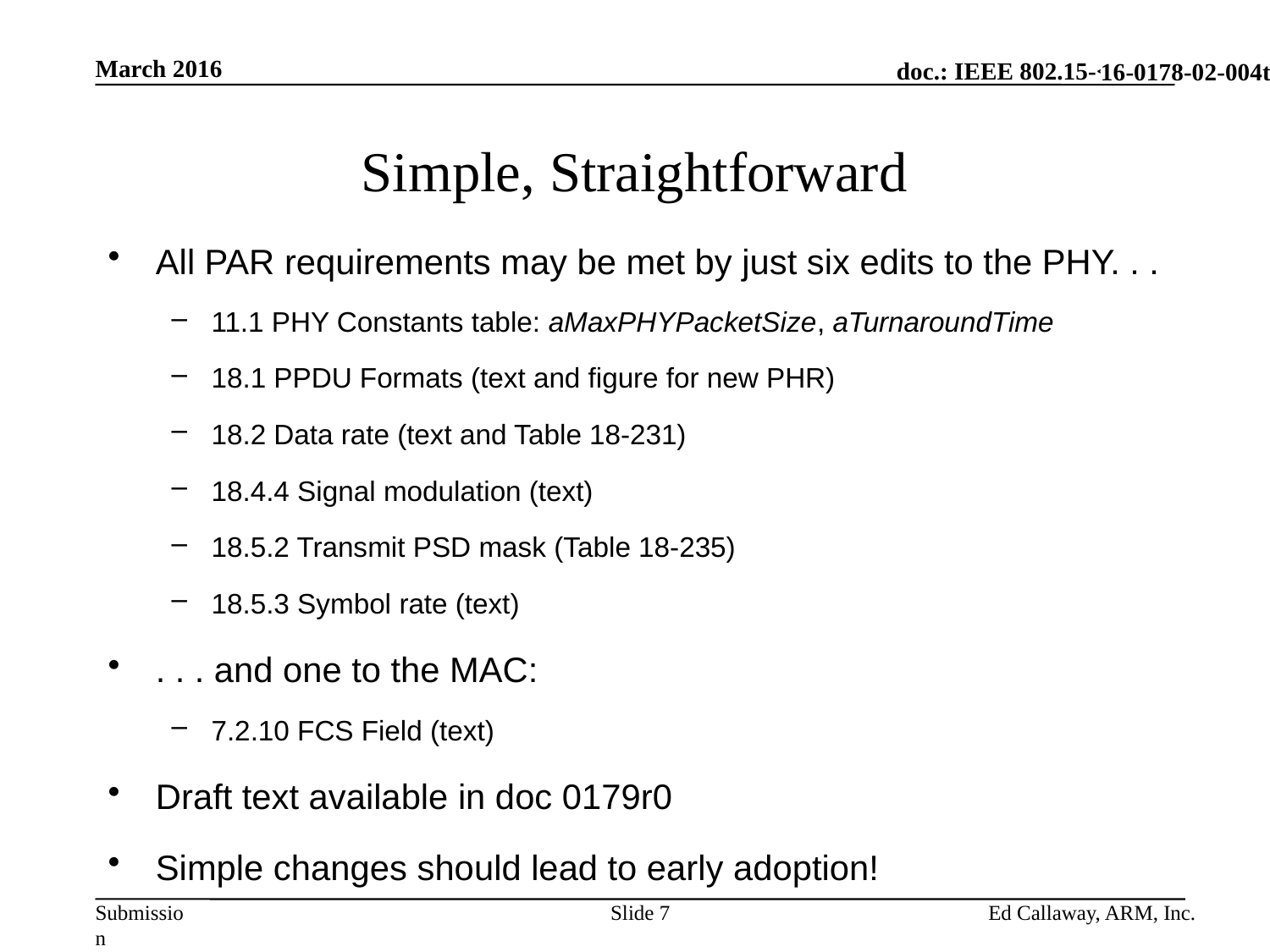

March 2016
16-0178-02-004t
# Simple, Straightforward
All PAR requirements may be met by just six edits to the PHY. . .
11.1 PHY Constants table: aMaxPHYPacketSize, aTurnaroundTime
18.1 PPDU Formats (text and figure for new PHR)
18.2 Data rate (text and Table 18-231)
18.4.4 Signal modulation (text)
18.5.2 Transmit PSD mask (Table 18-235)
18.5.3 Symbol rate (text)
. . . and one to the MAC:
7.2.10 FCS Field (text)
Draft text available in doc 0179r0
Simple changes should lead to early adoption!

Slide 7
Ed Callaway, ARM, Inc.